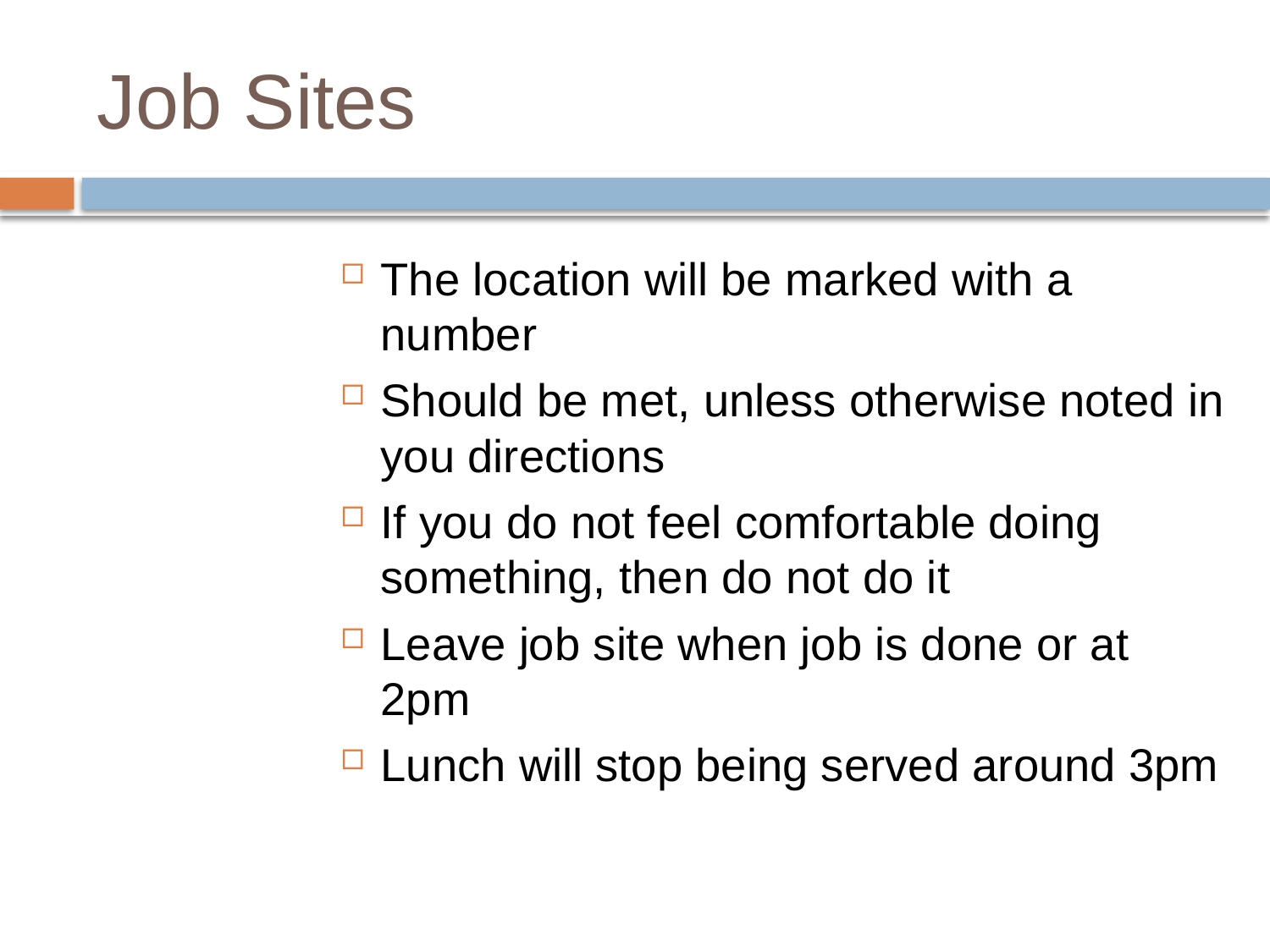

# Job Sites

The location will be marked with a number
Should be met, unless otherwise noted in you directions
If you do not feel comfortable doing something, then do not do it
Leave job site when job is done or at 2pm
Lunch will stop being served around 3pm